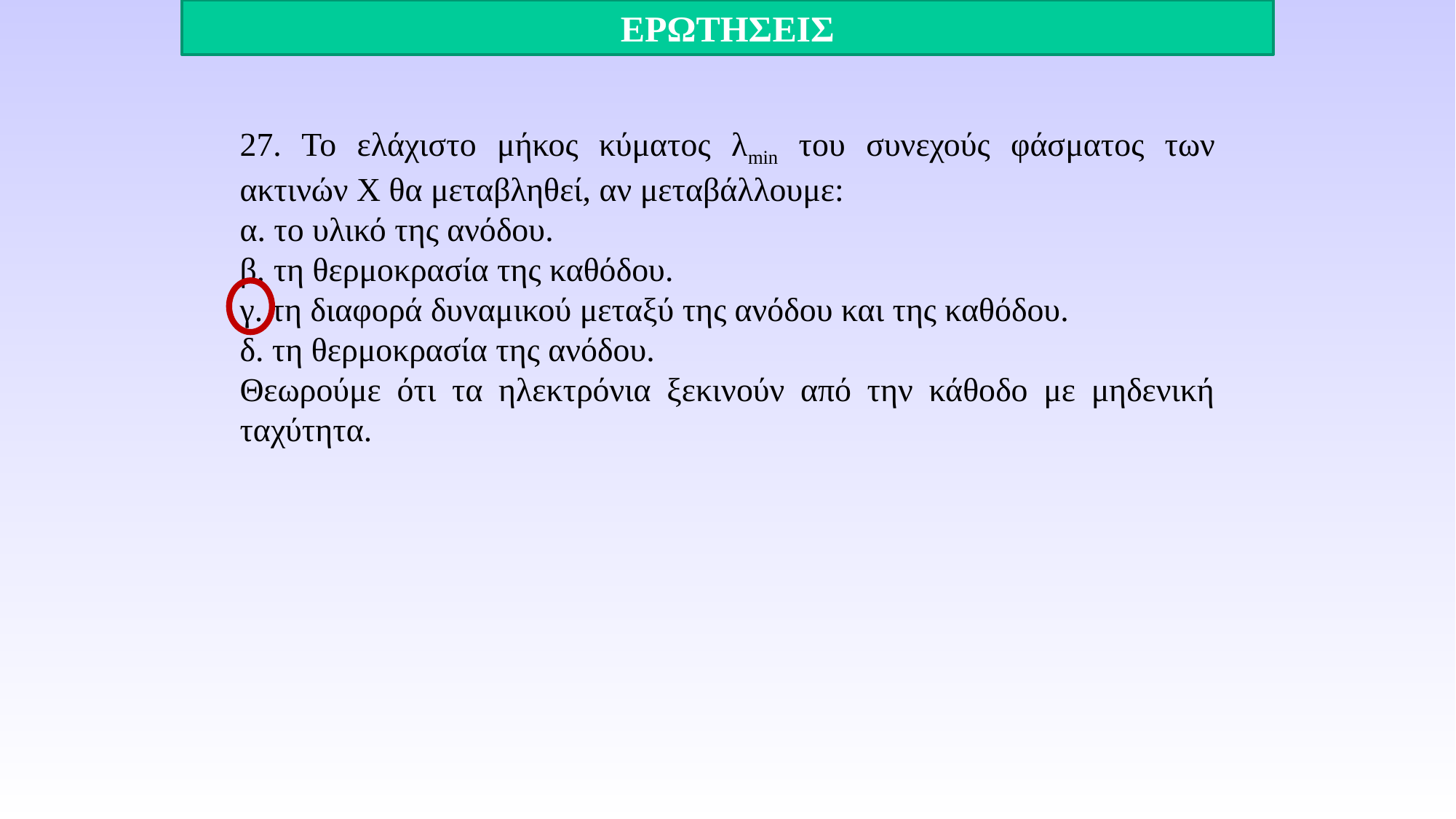

ΕΡΩΤΗΣΕΙΣ
27. Το ελάχιστο μήκος κύματος λmin του συνεχούς φάσματος των ακτινών Χ θα μεταβληθεί, αν μεταβάλλουμε:
α. το υλικό της ανόδου.
β. τη θερμοκρασία της καθόδου.
γ. τη διαφορά δυναμικού μεταξύ της ανόδου και της καθόδου.
δ. τη θερμοκρασία της ανόδου.
Θεωρούμε ότι τα ηλεκτρόνια ξεκινούν από την κάθοδο με μηδενική ταχύτητα.